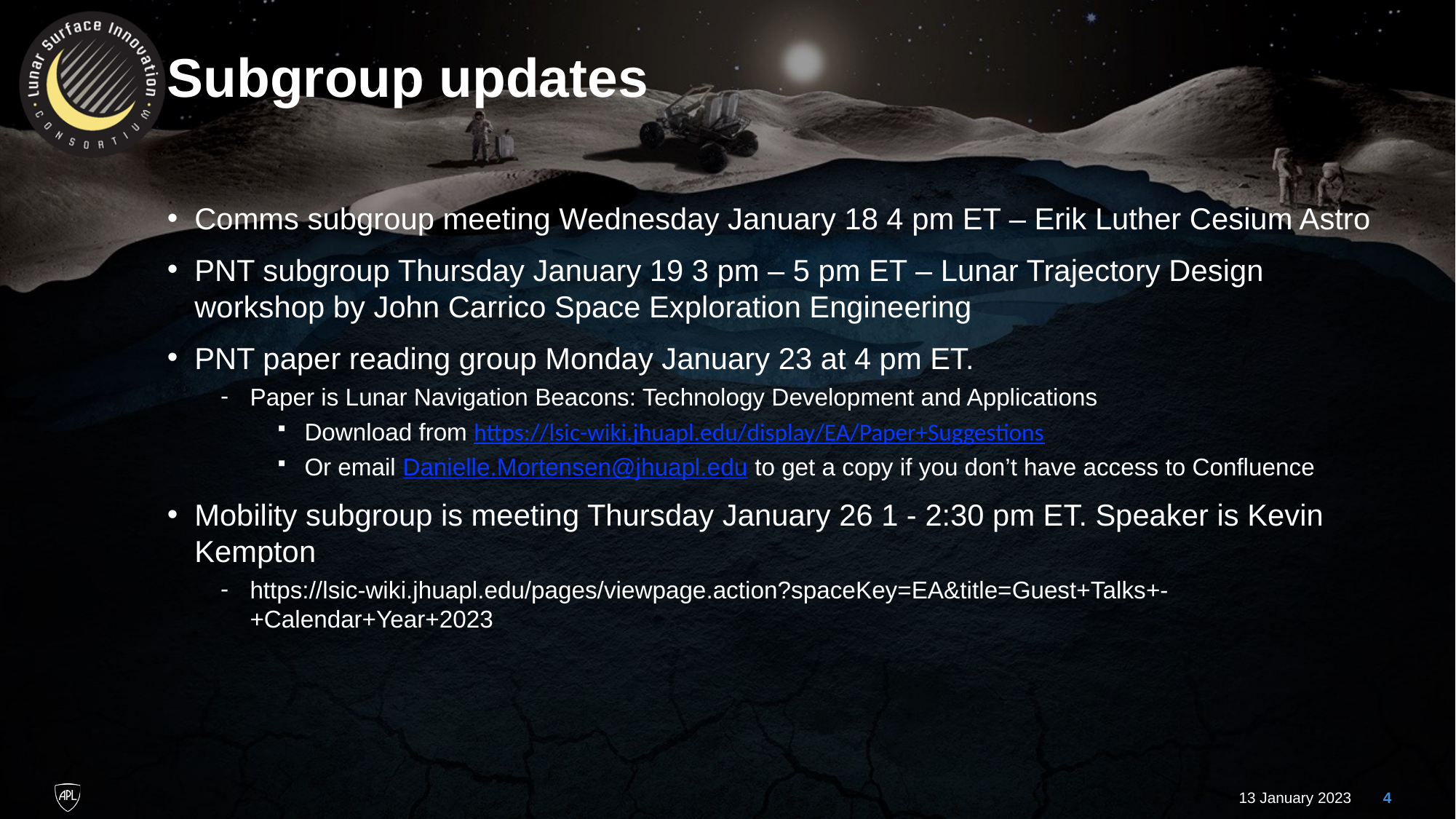

# Subgroup updates
Comms subgroup meeting Wednesday January 18 4 pm ET – Erik Luther Cesium Astro
PNT subgroup Thursday January 19 3 pm – 5 pm ET – Lunar Trajectory Design workshop by John Carrico Space Exploration Engineering
PNT paper reading group Monday January 23 at 4 pm ET.
Paper is Lunar Navigation Beacons: Technology Development and Applications
Download from https://lsic-wiki.jhuapl.edu/display/EA/Paper+Suggestions
Or email Danielle.Mortensen@jhuapl.edu to get a copy if you don’t have access to Confluence
Mobility subgroup is meeting Thursday January 26 1 - 2:30 pm ET. Speaker is Kevin Kempton
https://lsic-wiki.jhuapl.edu/pages/viewpage.action?spaceKey=EA&title=Guest+Talks+-+Calendar+Year+2023

13 January 2023
4